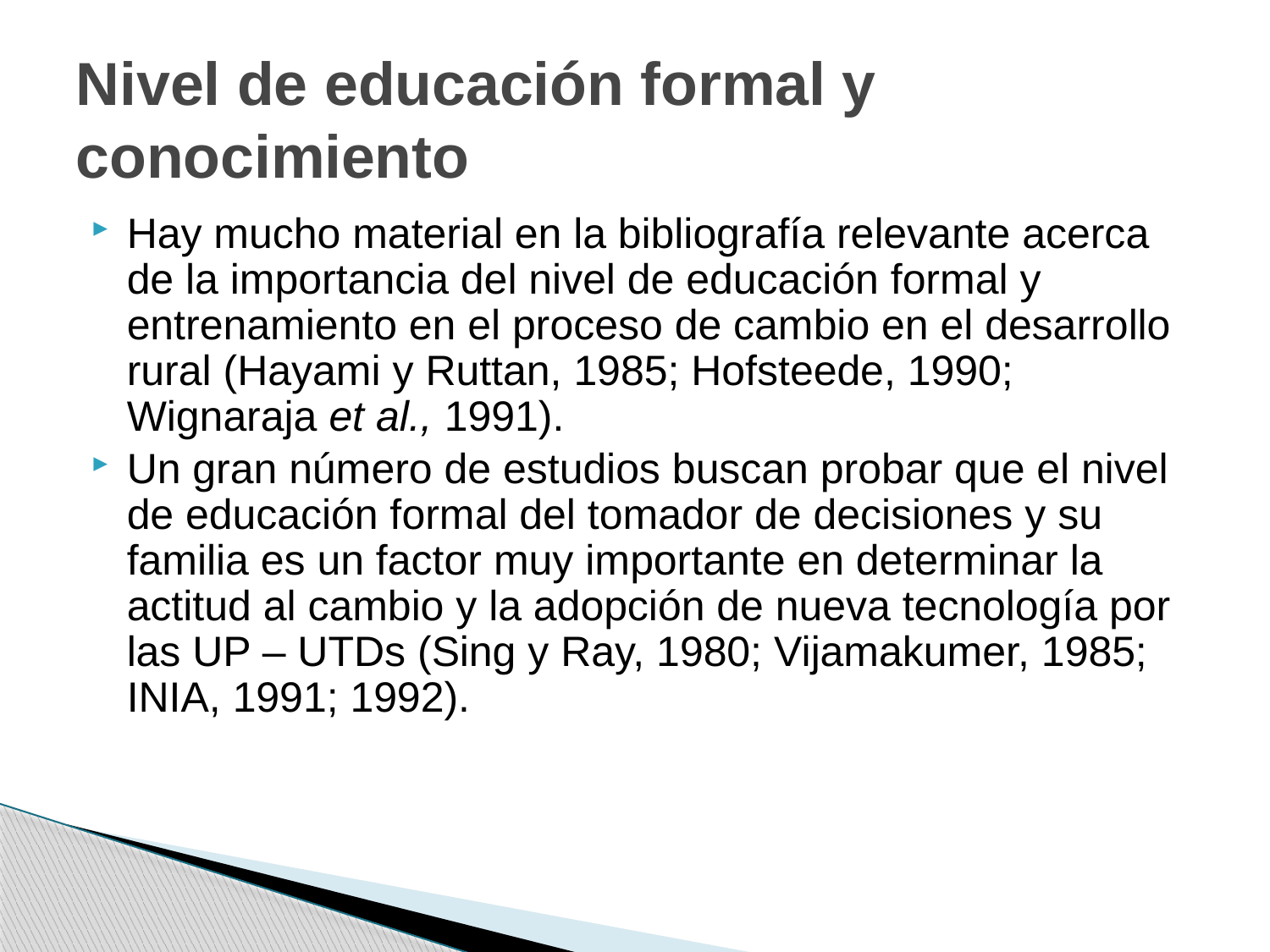

# Nivel de educación formal y conocimiento
Hay mucho material en la bibliografía relevante acerca de la importancia del nivel de educación formal y entrenamiento en el proceso de cambio en el desarrollo rural (Hayami y Ruttan, 1985; Hofsteede, 1990; Wignaraja et al., 1991).
Un gran número de estudios buscan probar que el nivel de educación formal del tomador de decisiones y su familia es un factor muy importante en determinar la actitud al cambio y la adopción de nueva tecnología por las UP – UTDs (Sing y Ray, 1980; Vijamakumer, 1985; INIA, 1991; 1992).